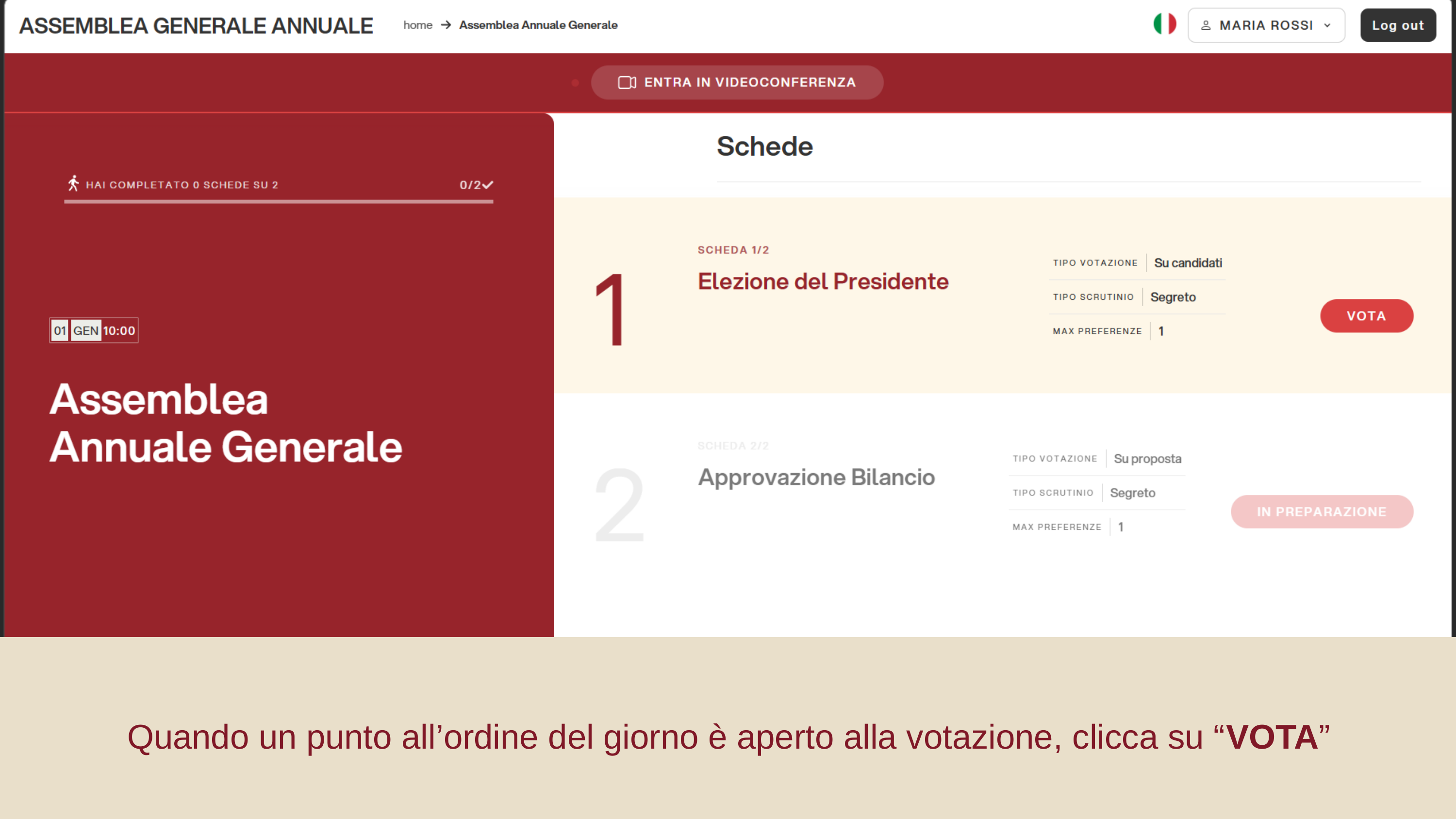

Quando un punto all’ordine del giorno è aperto alla votazione, clicca su “VOTA”